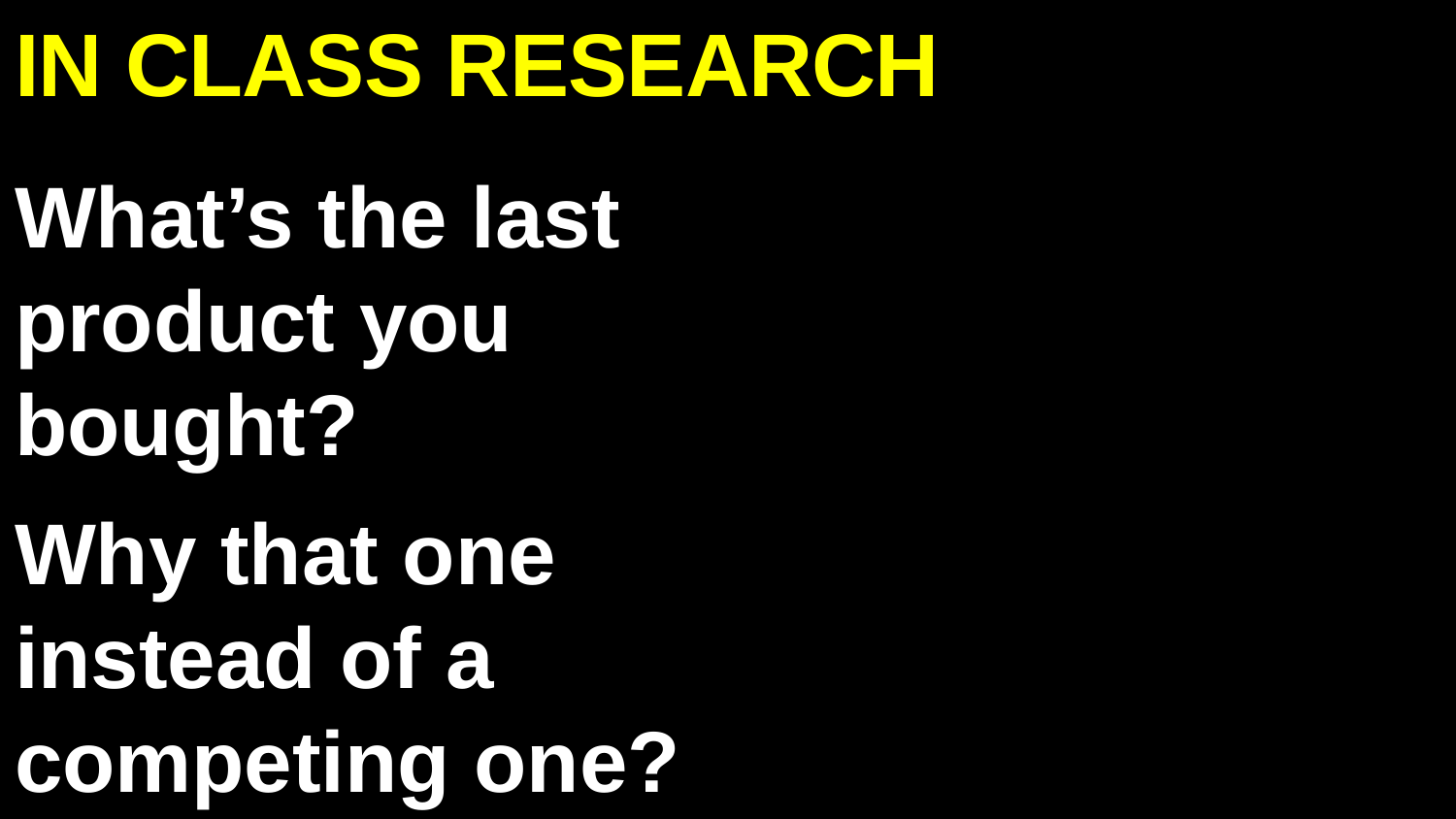

# In class research
What’s the last product you bought?
Why that one instead of a competing one?